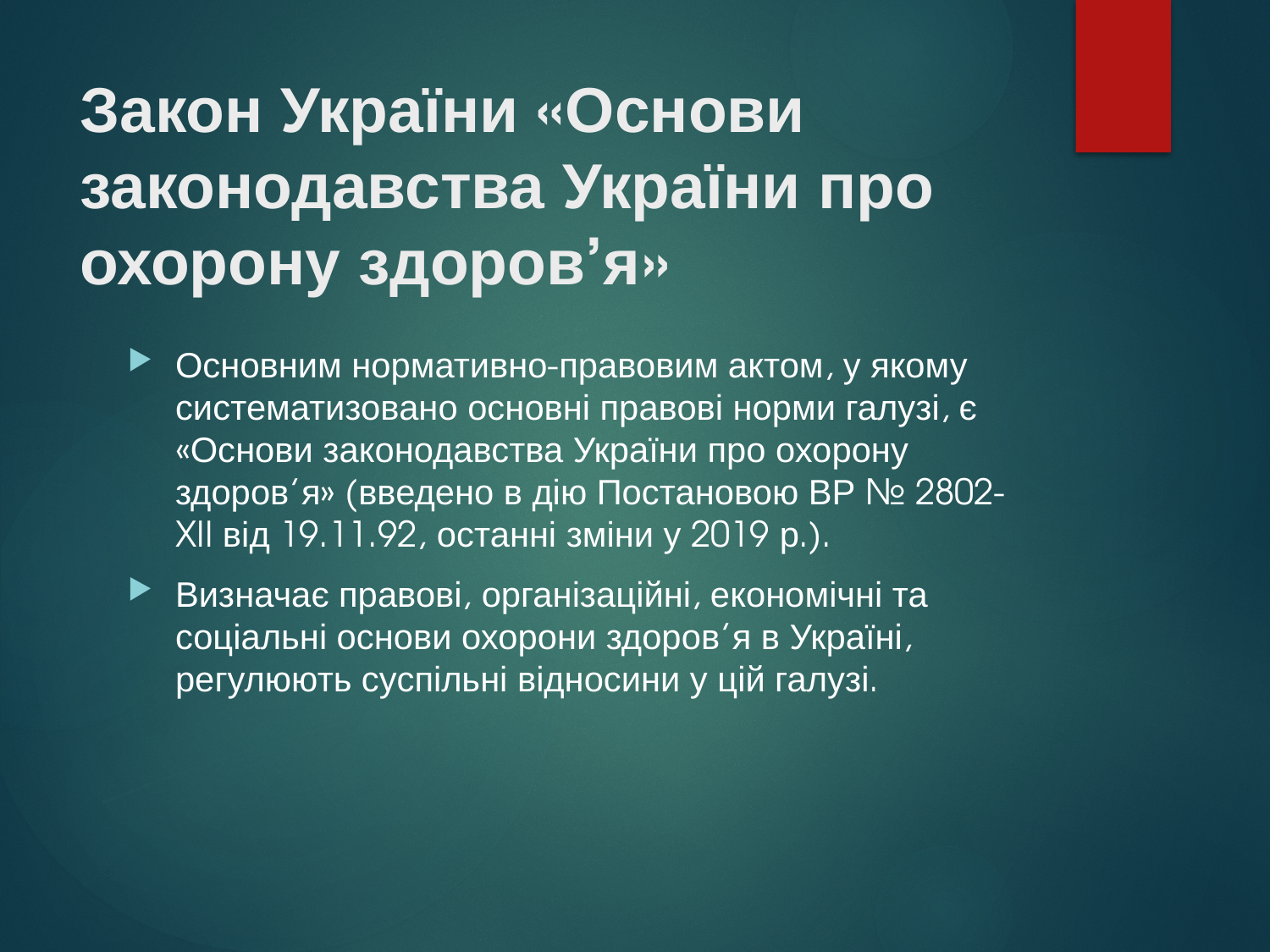

# Закон України «Основи законодавства України про охорону здоров’я»
Основним нормативно-правовим актом, у якому систематизовано основні правові норми галузі, є «Основи законодавства України про охорону здоров’я» (введено в дію Постановою ВР № 2802-XII від 19.11.92, останні зміни у 2019 р.).
Визначає правові, організаційні, економічні та соціальні основи охорони здоров’я в Україні, регулюють суспільні відносини у цій галузі.